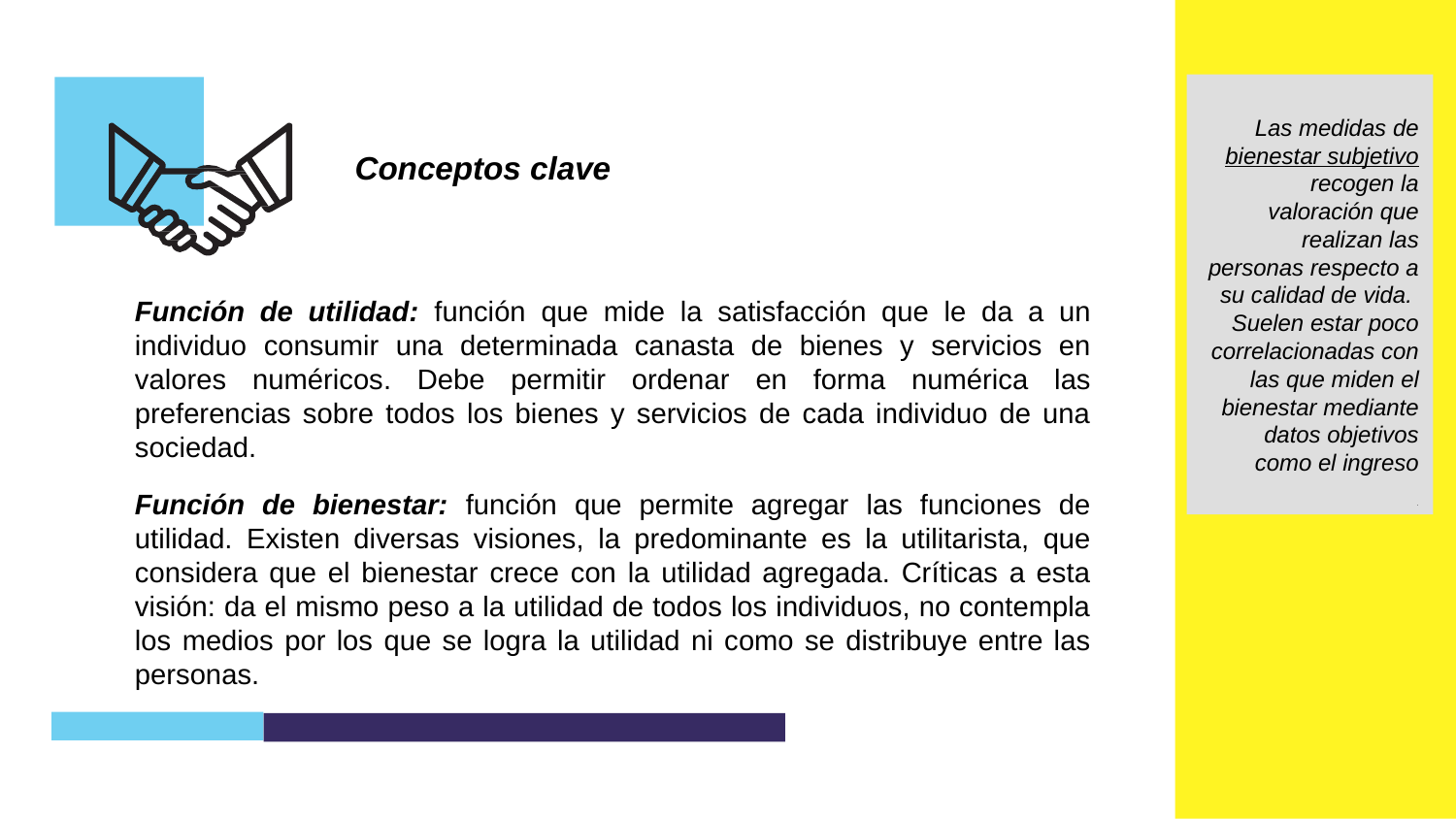

Las medidas de bienestar subjetivo recogen la valoración que realizan las personas respecto a su calidad de vida.  Suelen estar poco correlacionadas con las que miden el bienestar mediante datos objetivos como el ingreso
.
Conceptos clave
Función de utilidad: función que mide la satisfacción que le da a un individuo consumir una determinada canasta de bienes y servicios en valores numéricos. Debe permitir ordenar en forma numérica las preferencias sobre todos los bienes y servicios de cada individuo de una sociedad.
Función de bienestar: función que permite agregar las funciones de utilidad. Existen diversas visiones, la predominante es la utilitarista, que considera que el bienestar crece con la utilidad agregada. Críticas a esta visión: da el mismo peso a la utilidad de todos los individuos, no contempla los medios por los que se logra la utilidad ni como se distribuye entre las personas.